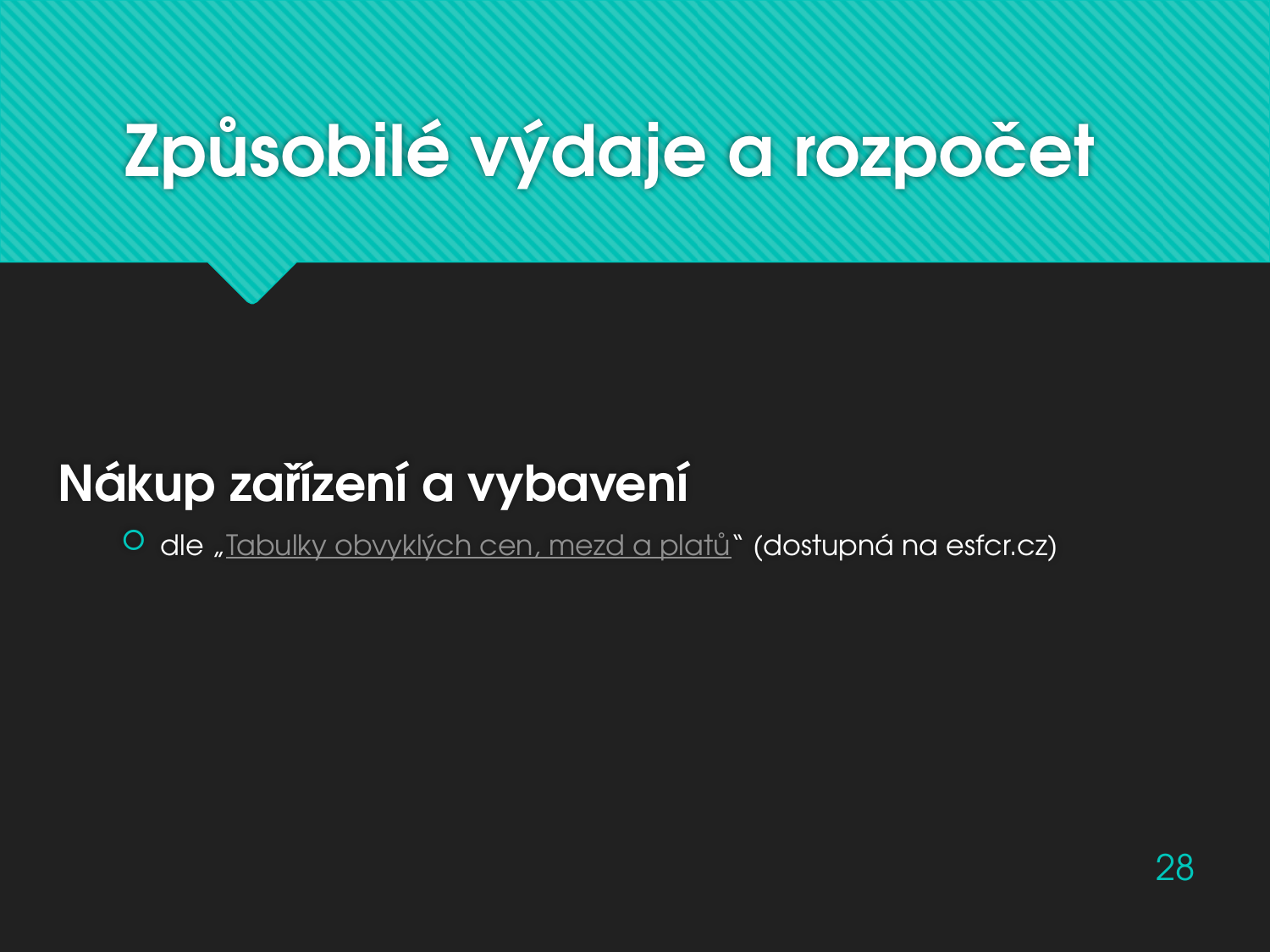

# Způsobilé výdaje a rozpočet
Nákup zařízení a vybavení
dle „Tabulky obvyklých cen, mezd a platů“ (dostupná na esfcr.cz)

28